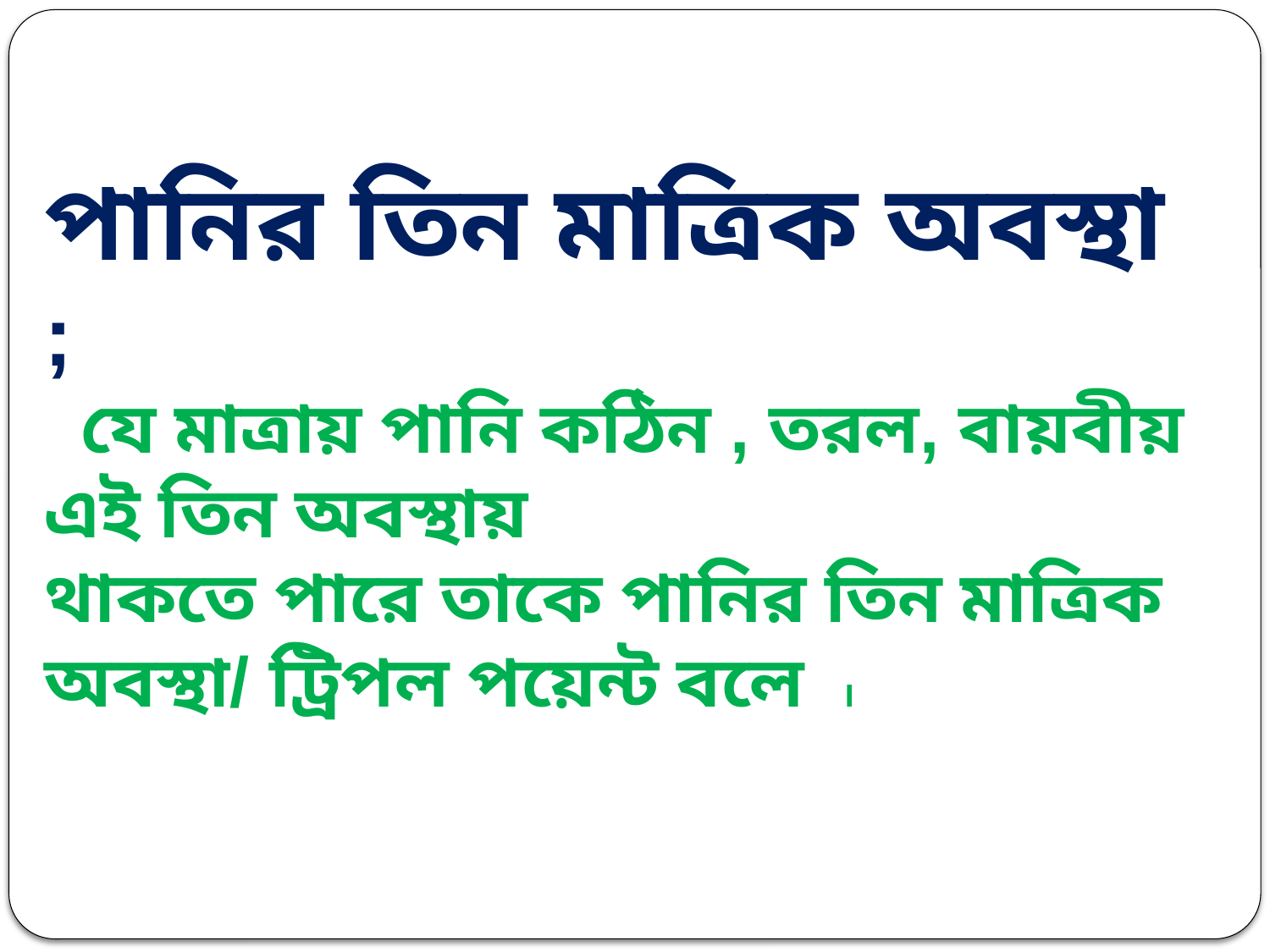

পানির তিন মাত্রিক অবস্থা  ;
  যে মাত্রায় পানি কঠিন , তরল, বায়বীয় এই তিন অবস্থায়
থাকতে পারে তাকে পানির তিন মাত্রিক অবস্থা/ ট্রিপল পয়েন্ট বলে  ।